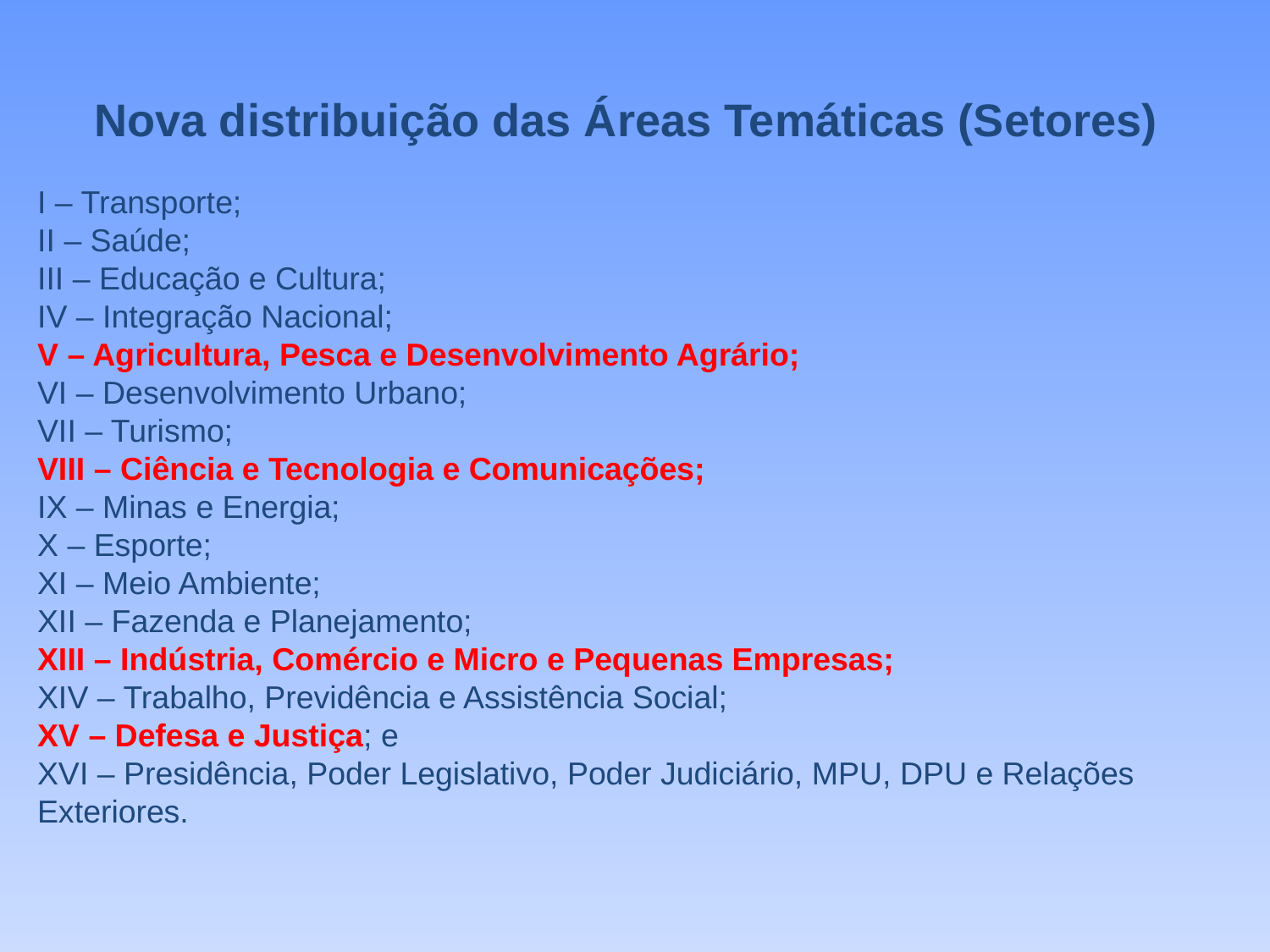

# Nova distribuição das Áreas Temáticas (Setores)
I – Transporte;
II – Saúde;
III – Educação e Cultura;
IV – Integração Nacional;
V – Agricultura, Pesca e Desenvolvimento Agrário;
VI – Desenvolvimento Urbano;
VII – Turismo;
VIII – Ciência e Tecnologia e Comunicações;
IX – Minas e Energia;
X – Esporte;
XI – Meio Ambiente;
XII – Fazenda e Planejamento;
XIII – Indústria, Comércio e Micro e Pequenas Empresas;
XIV – Trabalho, Previdência e Assistência Social;
XV – Defesa e Justiça; e
XVI – Presidência, Poder Legislativo, Poder Judiciário, MPU, DPU e Relações Exteriores.